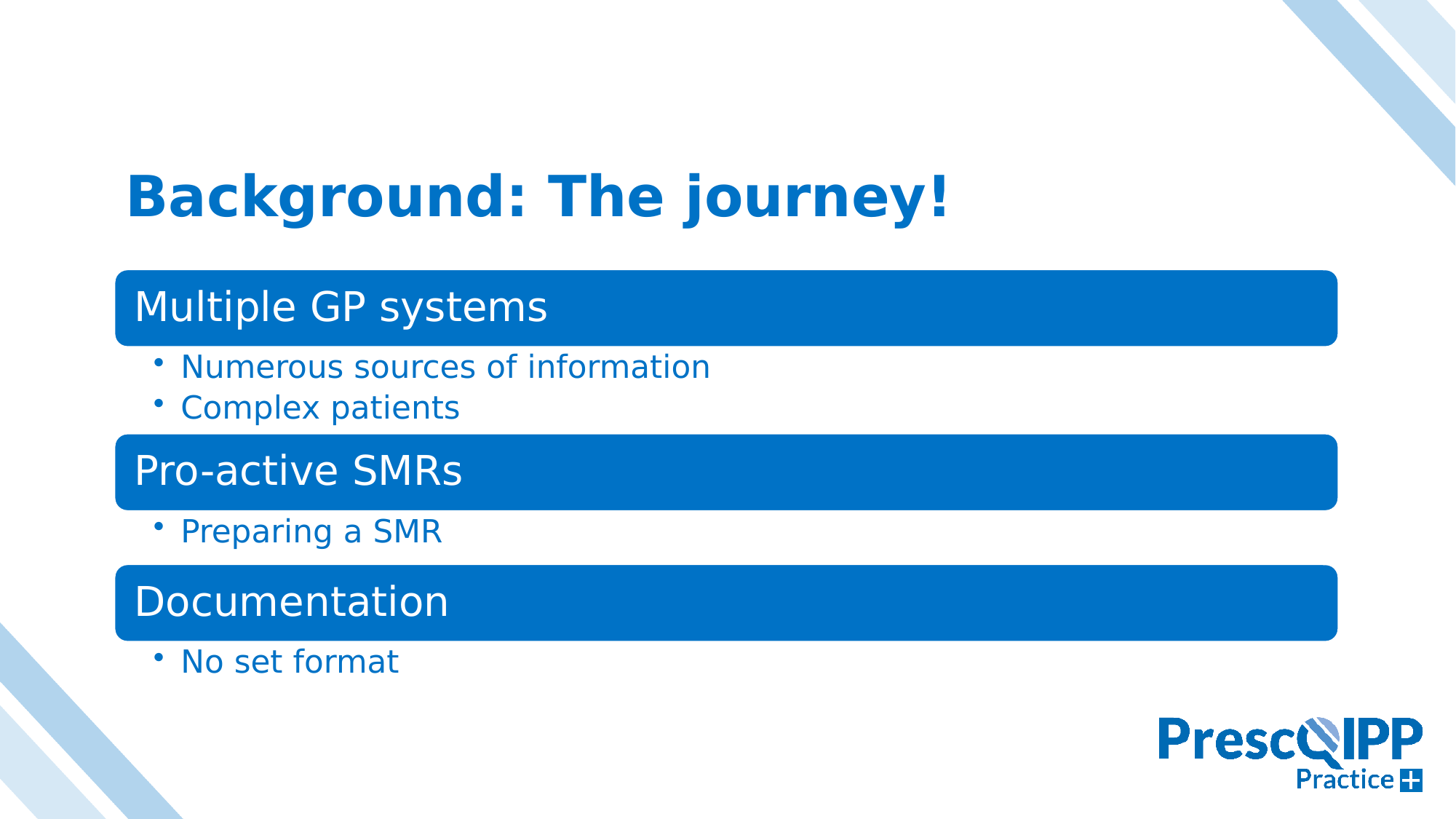

# Background: The journey!
Multiple GP systems
Numerous sources of information
Complex patients
Pro-active SMRs
Preparing a SMR
Documentation
No set format